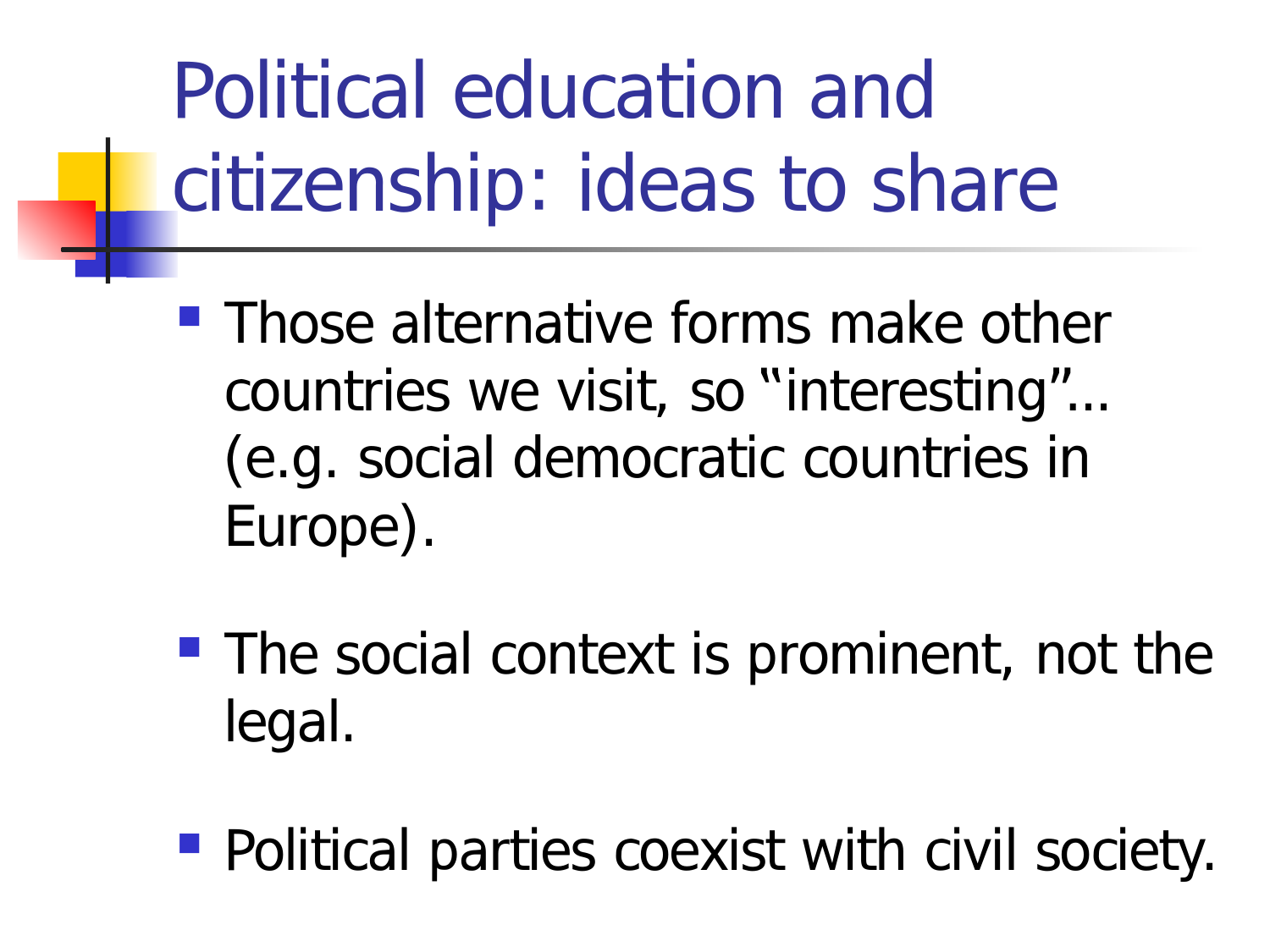

# Political education and citizenship: ideas to share
Those alternative forms make other countries we visit, so “interesting”… (e.g. social democratic countries in Europe).

The social context is prominent, not the legal.

Political parties coexist with civil society.